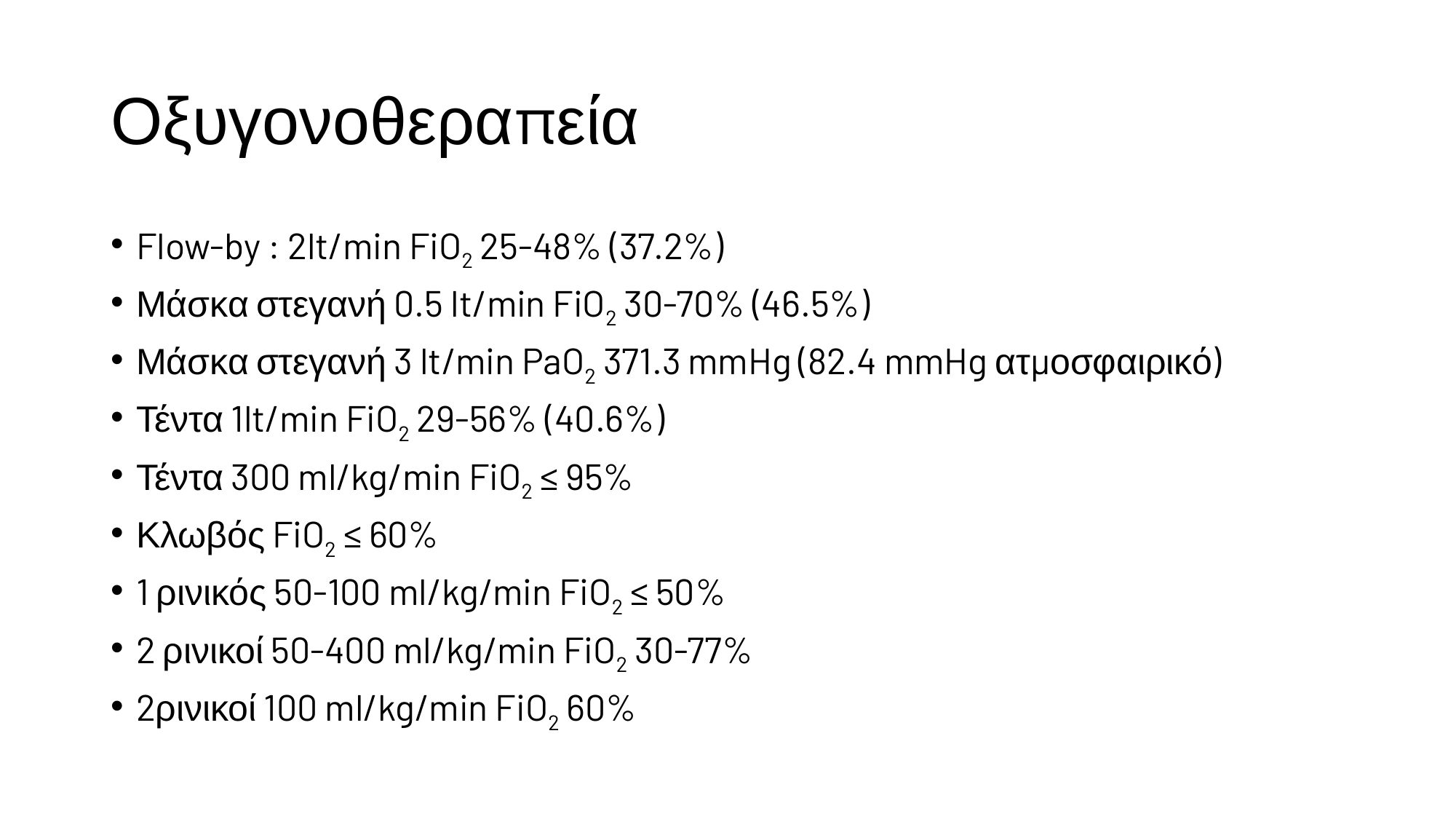

# Οξυγονοθεραπεία
Flow-by : 2lt/min FiO2 25-48% (37.2%)
Μάσκα στεγανή 0.5 lt/min FiO2 30-70% (46.5%)
Μάσκα στεγανή 3 lt/min PaO2 371.3 mmHg (82.4 mmHg ατμοσφαιρικό)
Τέντα 1lt/min FiO2 29-56% (40.6%)
Τέντα 300 ml/kg/min FiO2 ≤ 95%
Κλωβός FiO2 ≤ 60%
1 ρινικός 50-100 ml/kg/min FiO2 ≤ 50%
2 ρινικοί 50-400 ml/kg/min FiO2 30-77%
2ρινικοί 100 ml/kg/min FiO2 60%